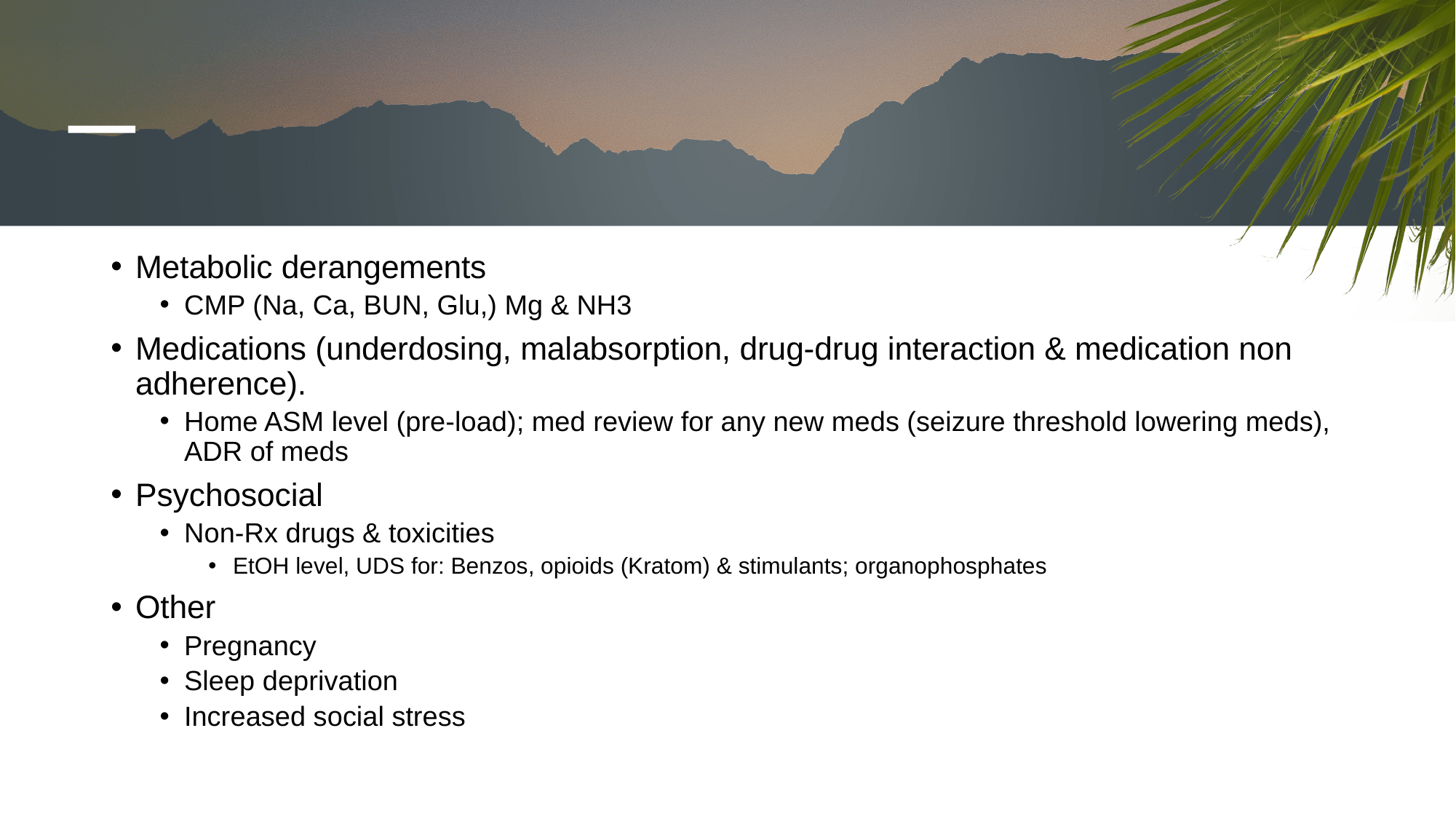

#
Metabolic derangements
CMP (Na, Ca, BUN, Glu,) Mg & NH3
Medications (underdosing, malabsorption, drug-drug interaction & medication non adherence).
Home ASM level (pre-load); med review for any new meds (seizure threshold lowering meds), ADR of meds
Psychosocial
Non-Rx drugs & toxicities
EtOH level, UDS for: Benzos, opioids (Kratom) & stimulants; organophosphates
Other
Pregnancy
Sleep deprivation
Increased social stress